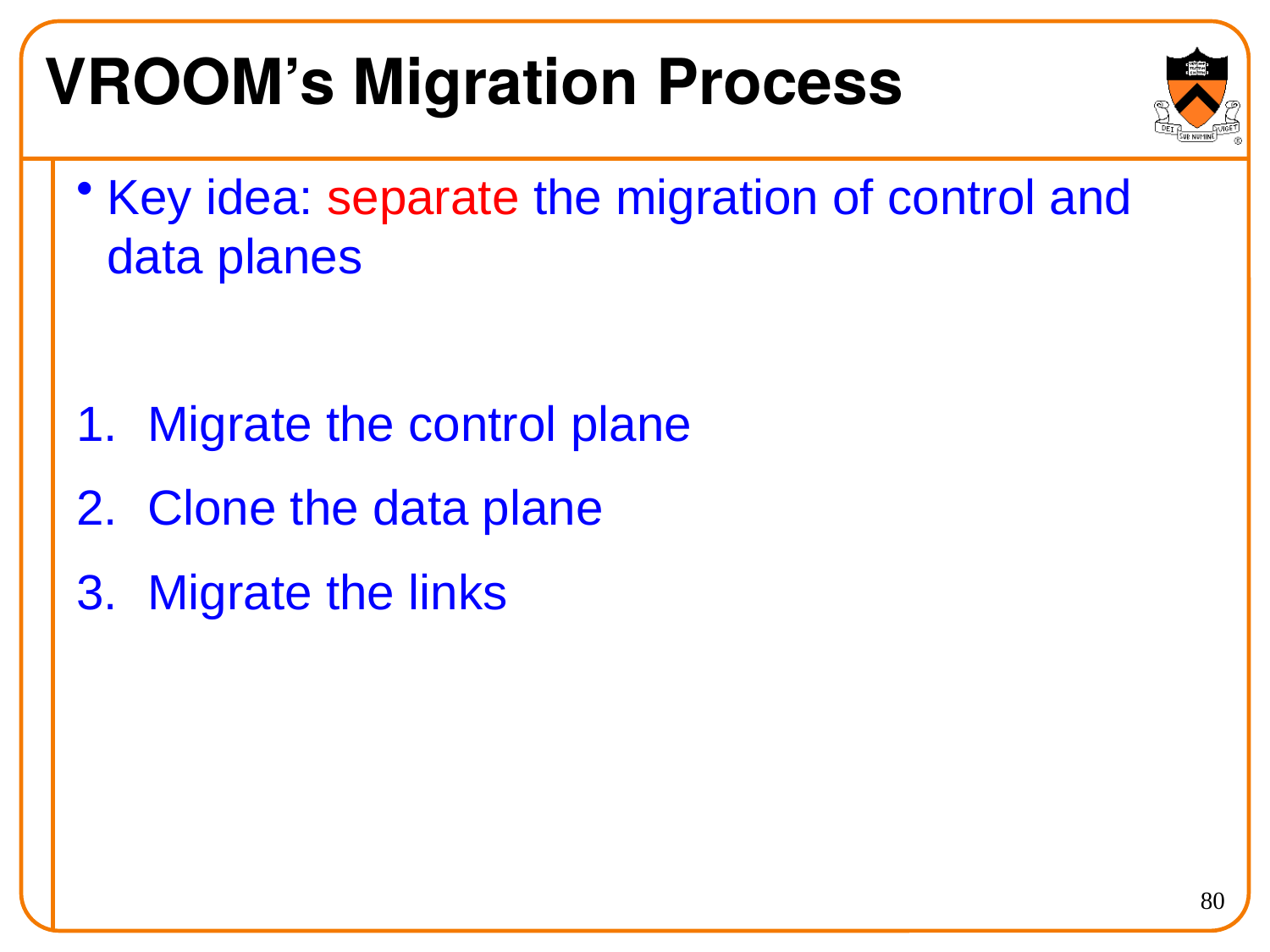

# VROOM’s Migration Process
Key idea: separate the migration of control and data planes

Migrate the control plane
Clone the data plane
Migrate the links
80